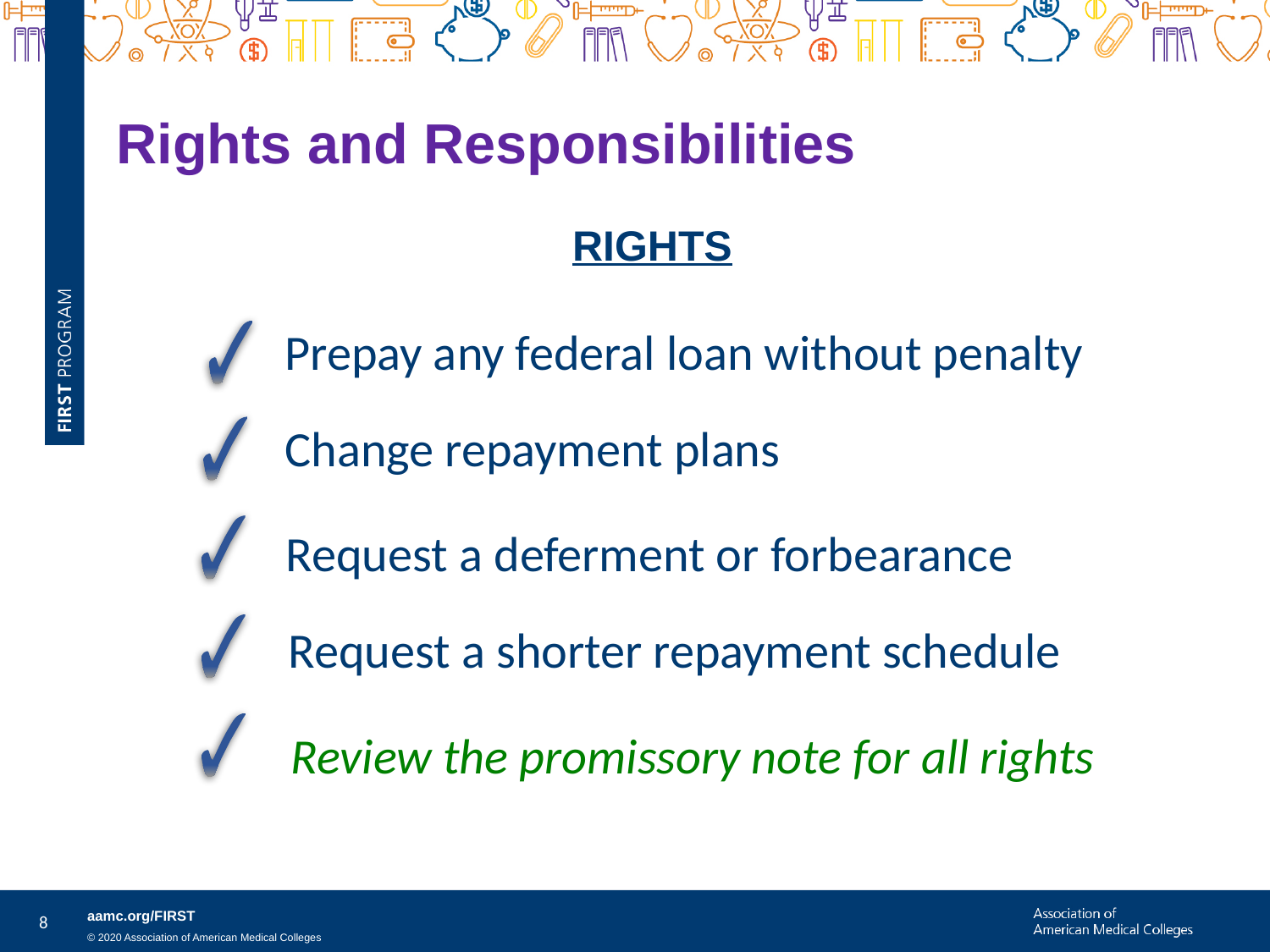

Rights and Responsibilities
	RIGHTS

Prepay any federal loan without penalty

Change repayment plans

Request a deferment or forbearance

Request a shorter repayment schedule

Review the promissory note for all rights